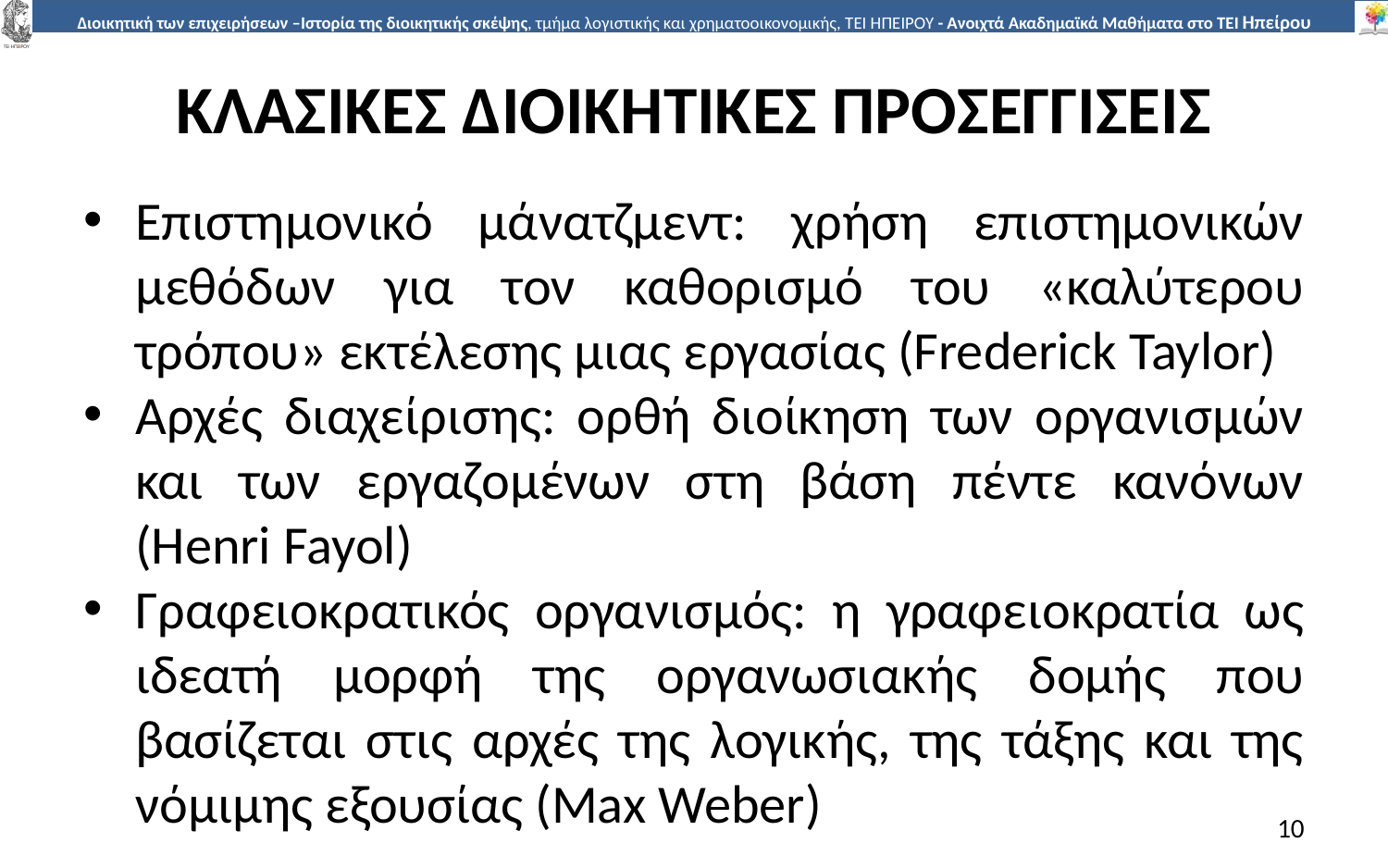

# ΚΛΑΣΙΚΕΣ ΔΙΟΙΚΗΤΙΚΕΣ ΠΡΟΣΕΓΓΙΣΕΙΣ
Επιστηµονικό µάνατζµεντ: χρήση επιστηµονικών µεθόδων για τον καθορισµό του «καλύτερου τρόπου» εκτέλεσης µιας εργασίας (Frederick Taylor)
Αρχές διαχείρισης: ορθή διοίκηση των οργανισµών και των εργαζοµένων στη βάση πέντε κανόνων (Henri Fayol)
Γραφειοκρατικός οργανισµός: η γραφειοκρατία ως ιδεατή µορφή της οργανωσιακής δοµής που βασίζεται στις αρχές της λογικής, της τάξης και της νόµιµης εξουσίας (Max Weber)

10